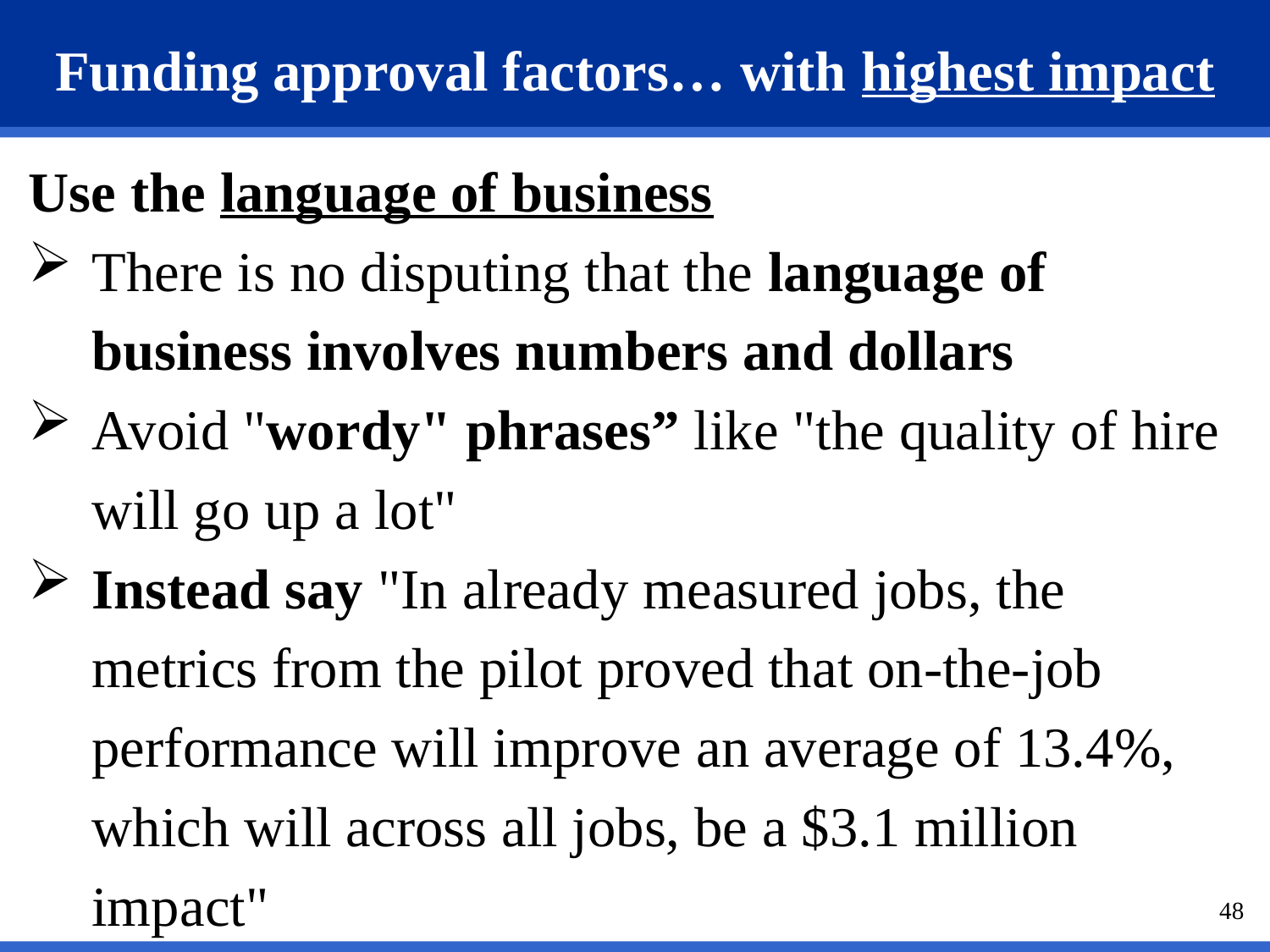

# Funding approval factors… with highest impact
Use the language of business
There is no disputing that the language of business involves numbers and dollars
Avoid "wordy" phrases” like "the quality of hire will go up a lot"
Instead say "In already measured jobs, the metrics from the pilot proved that on-the-job performance will improve an average of 13.4%, which will across all jobs, be a $3.1 million impact"
48